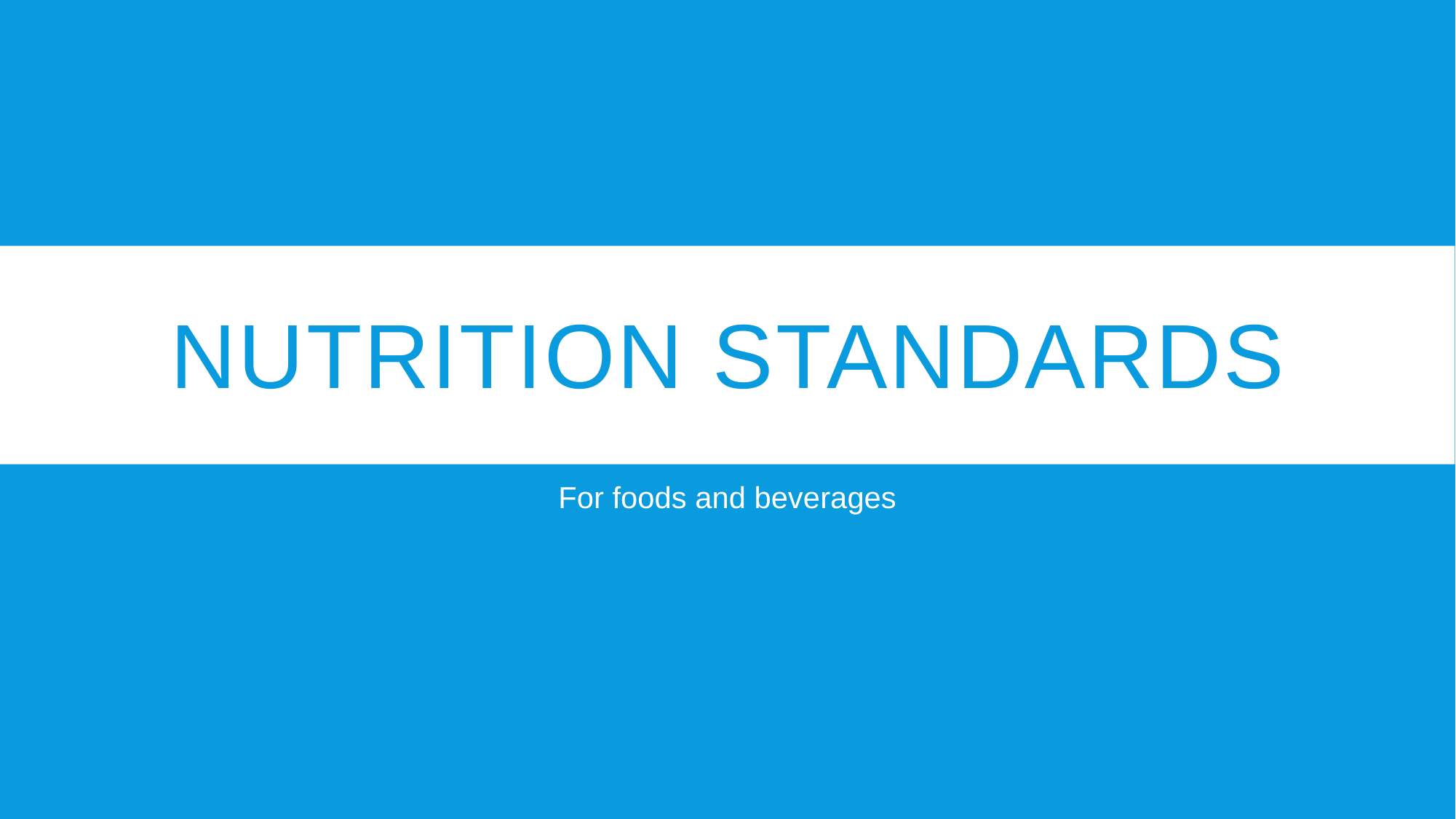

# Nutrition standards
For foods and beverages